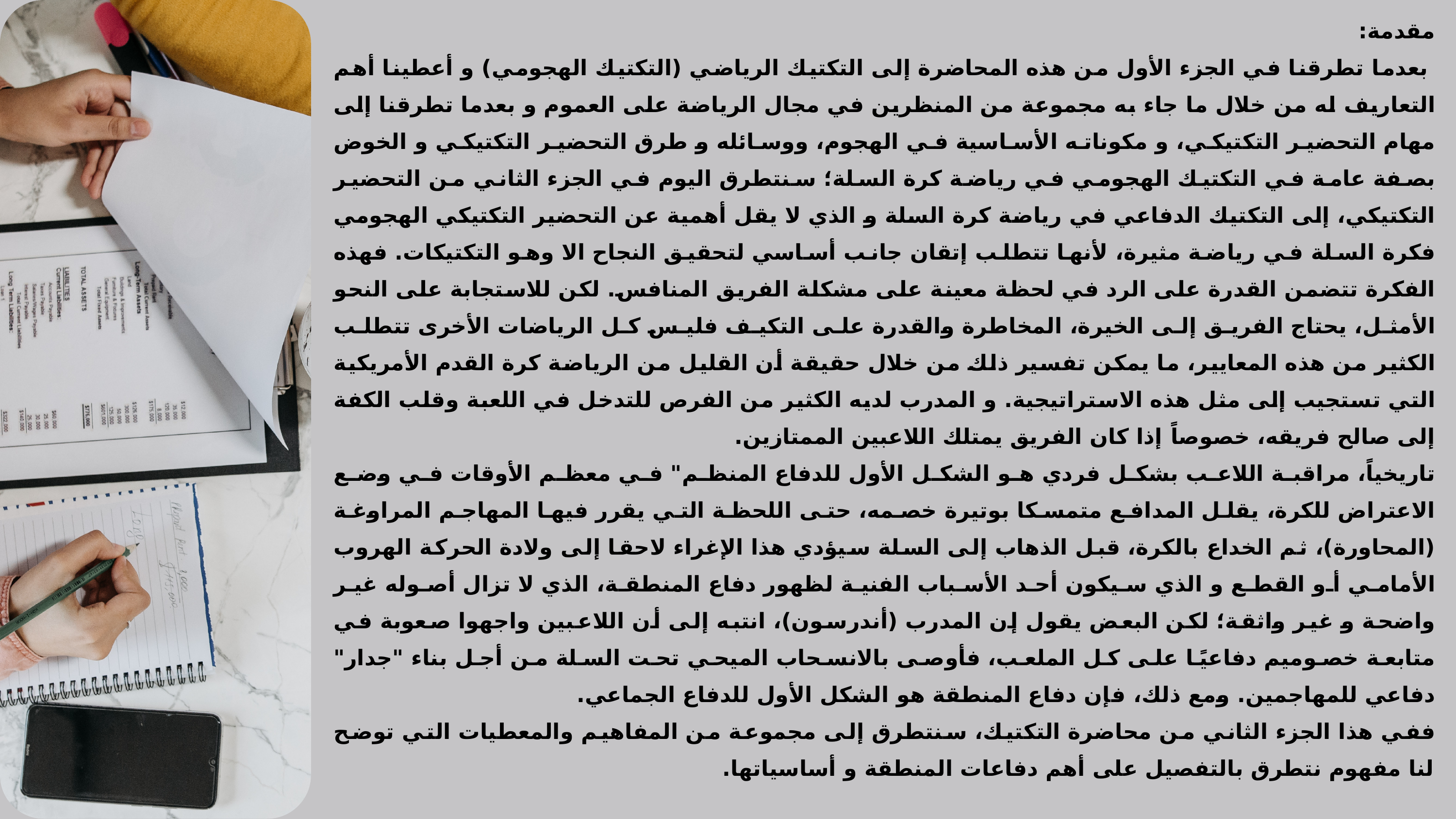

مقدمة:
 بعدما تطرقنا في الجزء الأول من هذه المحاضرة إلى التكتيك الرياضي (التكتيك الهجومي) و أعطينا أهم التعاريف له من خلال ما جاء به مجموعة من المنظرين في مجال الرياضة على العموم و بعدما تطرقنا إلى مهام التحضير التكتيكي، و مكوناته الأساسية في الهجوم، ووسائله و طرق التحضير التكتيكي و الخوض بصفة عامة في التكتيك الهجومي في رياضة كرة السلة؛ سنتطرق اليوم في الجزء الثاني من التحضير التكتيكي، إلى التكتيك الدفاعي في رياضة كرة السلة و الذي لا يقل أهمية عن التحضير التكتيكي الهجومي فكرة السلة في رياضة مثيرة، لأنها تتطلب إتقان جانب أساسي لتحقيق النجاح الا وهو التكتيكات. فهذه الفكرة تتضمن القدرة على الرد في لحظة معينة على مشكلة الفريق المنافس. لكن للاستجابة على النحو الأمثل، يحتاج الفريق إلى الخيرة، المخاطرة والقدرة على التكيف فليس كل الرياضات الأخرى تتطلب الكثير من هذه المعايير، ما يمكن تفسير ذلك من خلال حقيقة أن القليل من الرياضة كرة القدم الأمريكية التي تستجيب إلى مثل هذه الاستراتيجية. و المدرب لديه الكثير من الفرص للتدخل في اللعبة وقلب الكفة إلى صالح فريقه، خصوصاً إذا كان الفريق يمتلك اللاعبين الممتازين.
تاريخياً، مراقبة اللاعب بشكل فردي هو الشكل الأول للدفاع المنظم" في معظم الأوقات في وضع الاعتراض للكرة، يقلل المدافع متمسكا بوتيرة خصمه، حتى اللحظة التي يقرر فيها المهاجم المراوغة (المحاورة)، ثم الخداع بالكرة، قبل الذهاب إلى السلة سيؤدي هذا الإغراء لاحقا إلى ولادة الحركة الهروب الأمامي أو القطع و الذي سيكون أحد الأسباب الفنية لظهور دفاع المنطقة، الذي لا تزال أصوله غير واضحة و غير واثقة؛ لكن البعض يقول إن المدرب (أندرسون)، انتبه إلى أن اللاعبين واجهوا صعوبة في متابعة خصوميم دفاعيًا على كل الملعب، فأوصى بالانسحاب الميحي تحت السلة من أجل بناء "جدار" دفاعي للمهاجمين. ومع ذلك، فإن دفاع المنطقة هو الشكل الأول للدفاع الجماعي.
ففي هذا الجزء الثاني من محاضرة التكتيك، سنتطرق إلى مجموعة من المفاهيم والمعطيات التي توضح لنا مفهوم نتطرق بالتفصيل على أهم دفاعات المنطقة و أساسياتها.